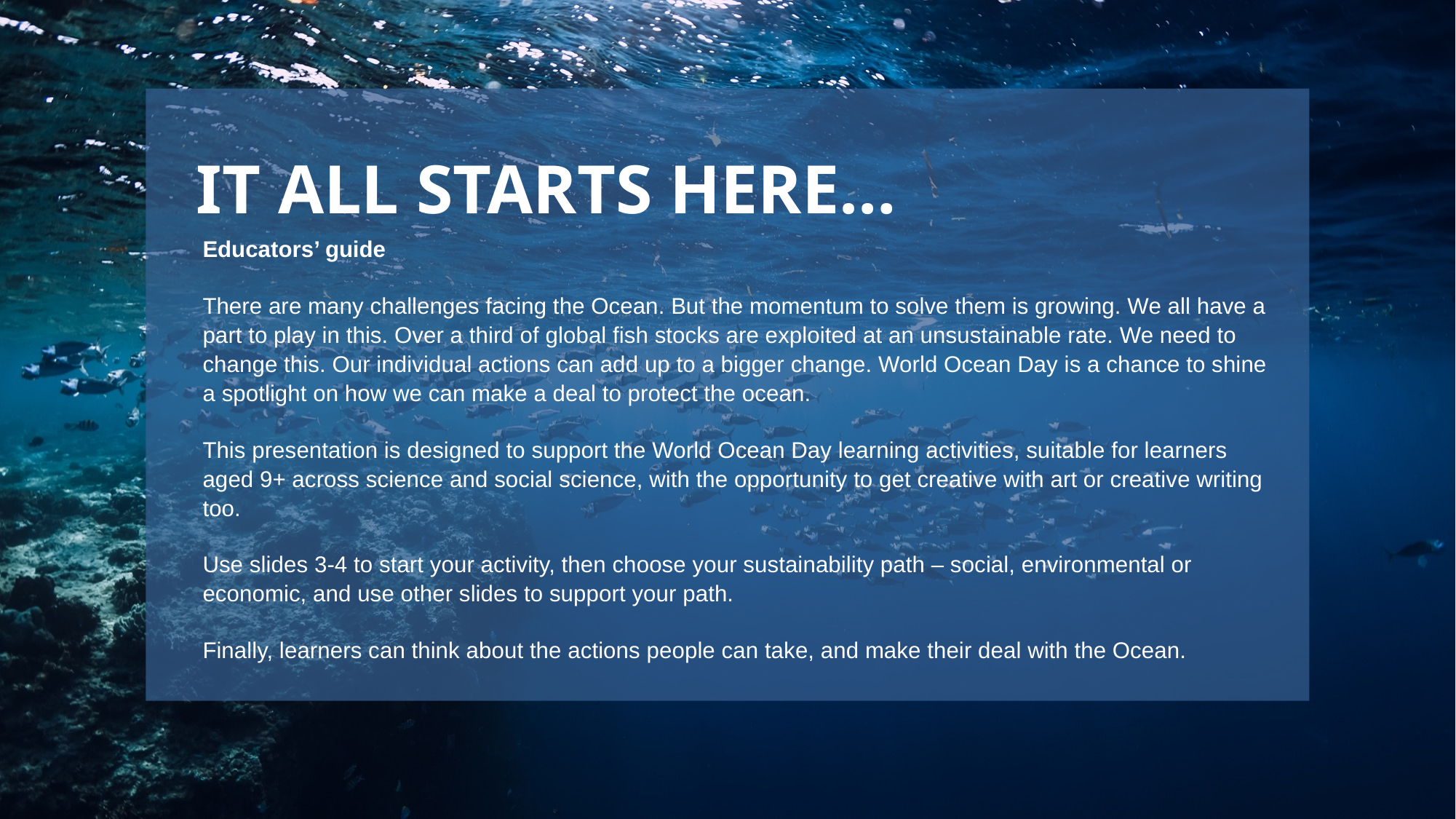

IT ALL STARTS HERE…

Educators’ guide
There are many challenges facing the Ocean. But the momentum to solve them is growing. We all have a part to play in this. Over a third of global fish stocks are exploited at an unsustainable rate. We need to change this. Our individual actions can add up to a bigger change. World Ocean Day is a chance to shine a spotlight on how we can make a deal to protect the ocean.
This presentation is designed to support the World Ocean Day learning activities, suitable for learners aged 9+ across science and social science, with the opportunity to get creative with art or creative writing too.
Use slides 3-4 to start your activity, then choose your sustainability path – social, environmental or economic, and use other slides to support your path.
Finally, learners can think about the actions people can take, and make their deal with the Ocean.